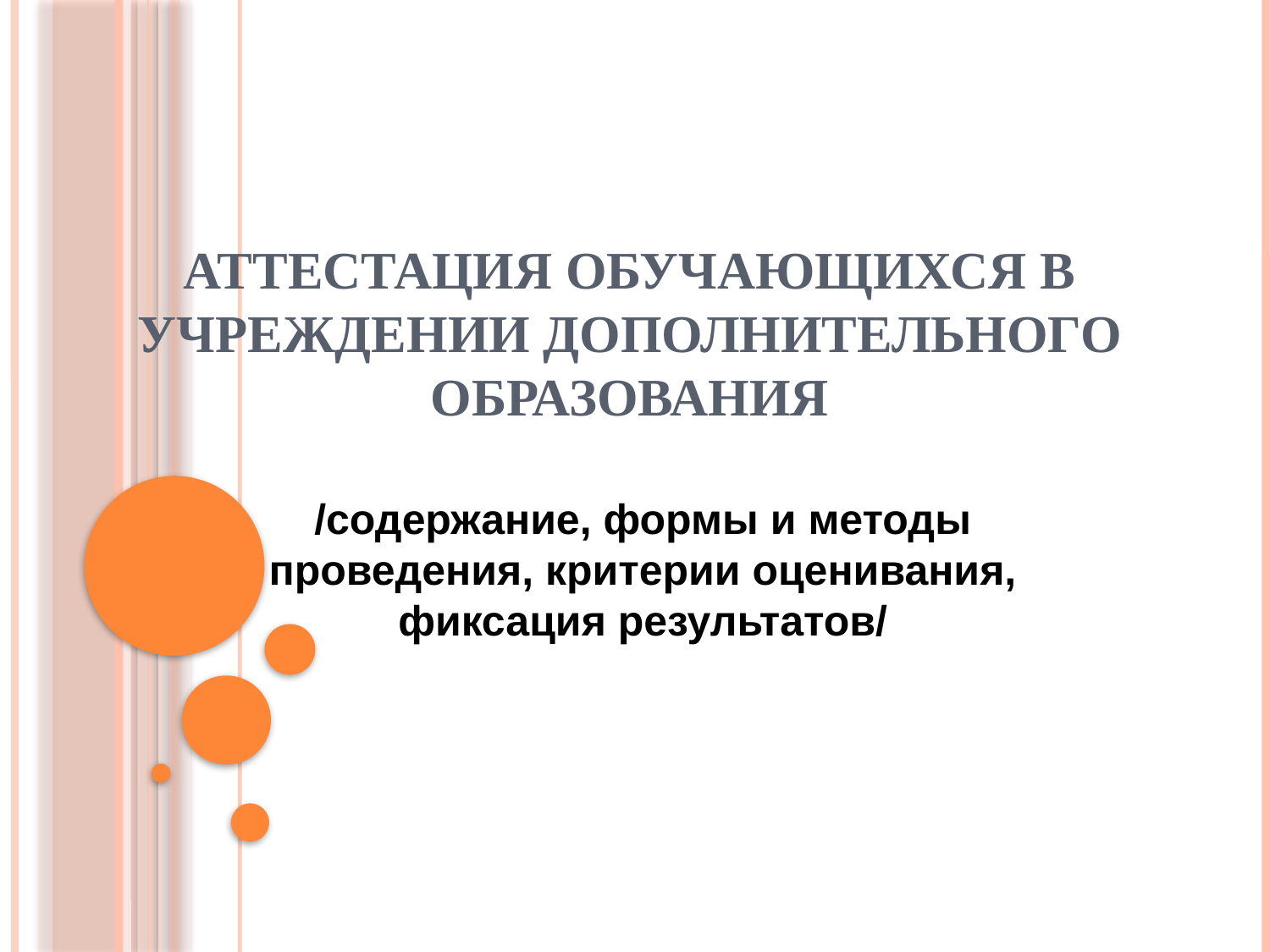

# АТТЕСТАЦИЯ ОБУЧАЮЩИХСЯ В УЧРЕЖДЕНИИ ДОПОЛНИТЕЛЬНОГО ОБРАЗОВАНИЯ
/содержание, формы и методы проведения, критерии оценивания, фиксация результатов/